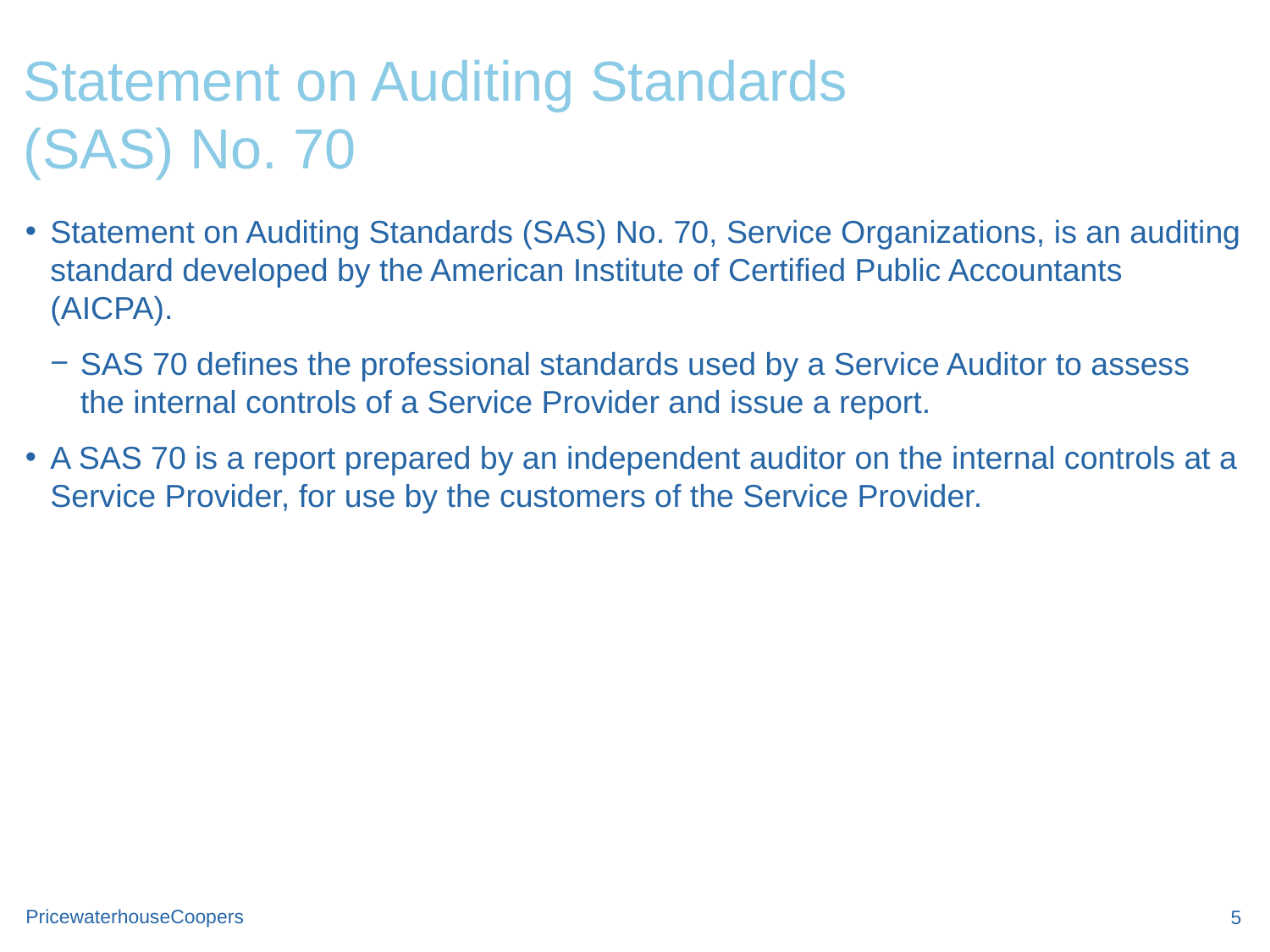

# Statement on Auditing Standards (SAS) No. 70
Statement on Auditing Standards (SAS) No. 70, Service Organizations, is an auditing standard developed by the American Institute of Certified Public Accountants (AICPA).
SAS 70 defines the professional standards used by a Service Auditor to assess the internal controls of a Service Provider and issue a report.
A SAS 70 is a report prepared by an independent auditor on the internal controls at a Service Provider, for use by the customers of the Service Provider.

5